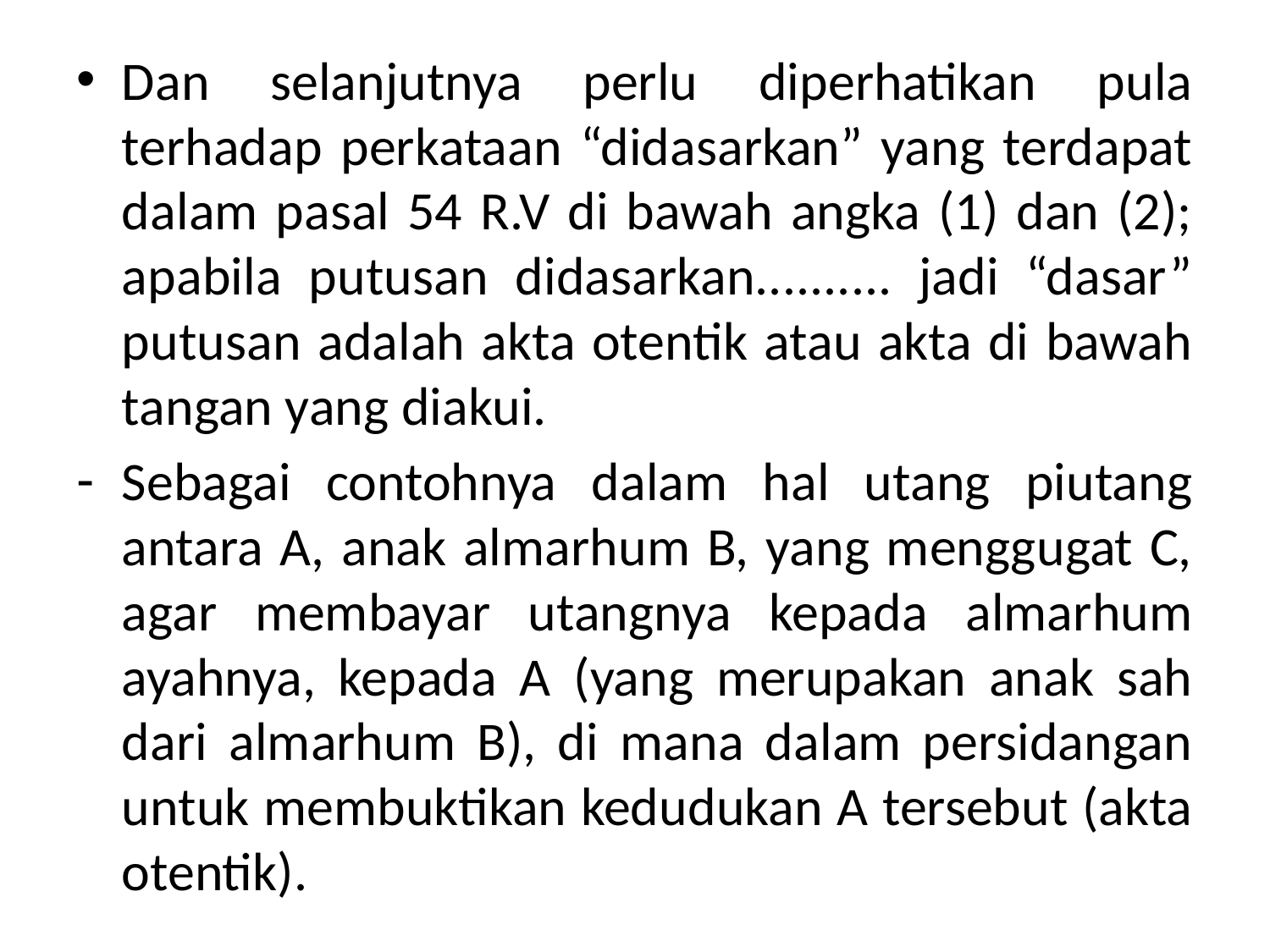

Dan selanjutnya perlu diperhatikan pula terhadap perkataan “didasarkan” yang terdapat dalam pasal 54 R.V di bawah angka (1) dan (2); apabila putusan didasarkan.......... jadi “dasar” putusan adalah akta otentik atau akta di bawah tangan yang diakui.
Sebagai contohnya dalam hal utang piutang antara A, anak almarhum B, yang menggugat C, agar membayar utangnya kepada almarhum ayahnya, kepada A (yang merupakan anak sah dari almarhum B), di mana dalam persidangan untuk membuktikan kedudukan A tersebut (akta otentik).